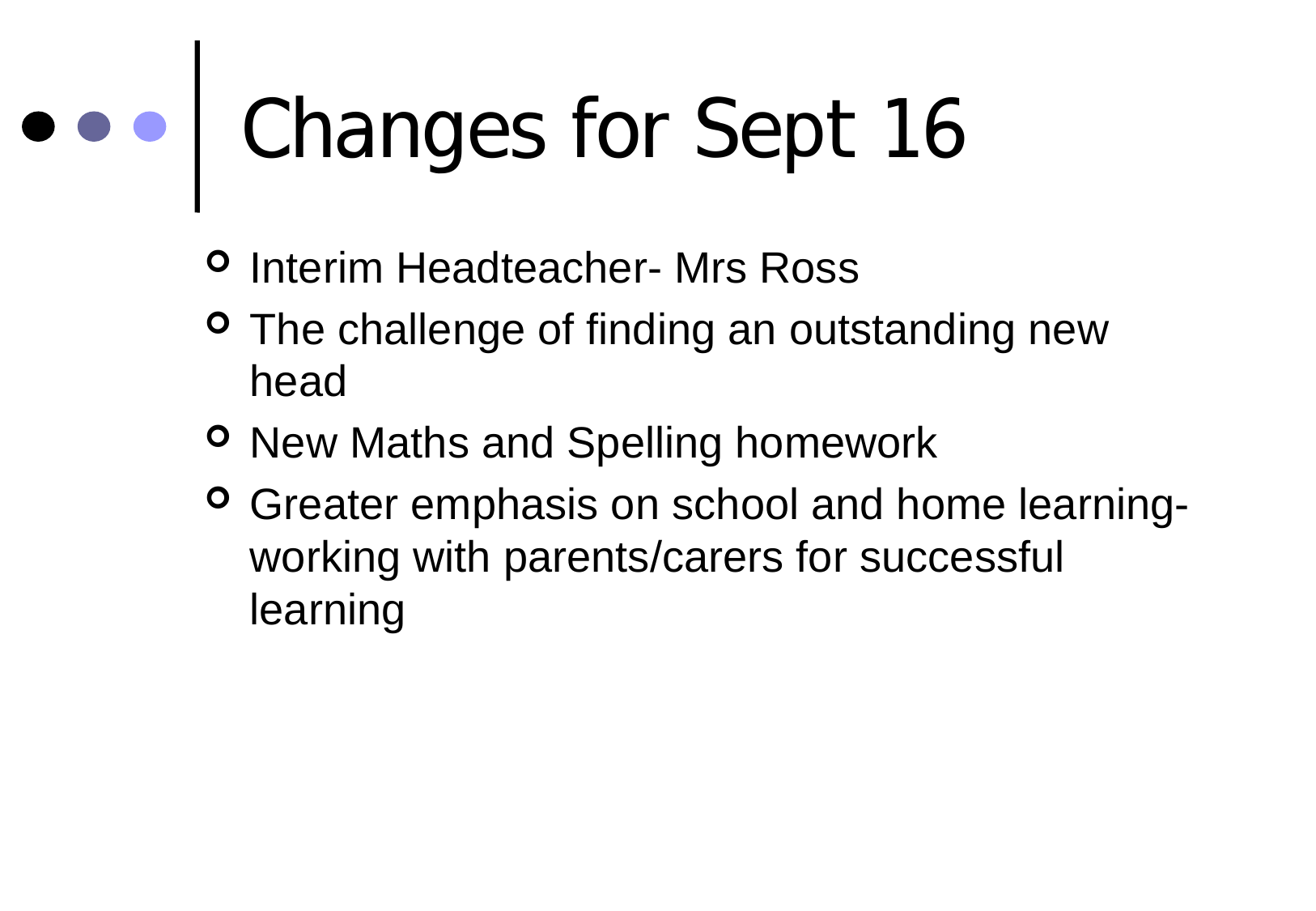

Changes for Sept 16
Interim Headteacher- Mrs Ross
The challenge of finding an outstanding new head
New Maths and Spelling homework
Greater emphasis on school and home learning- working with parents/carers for successful learning